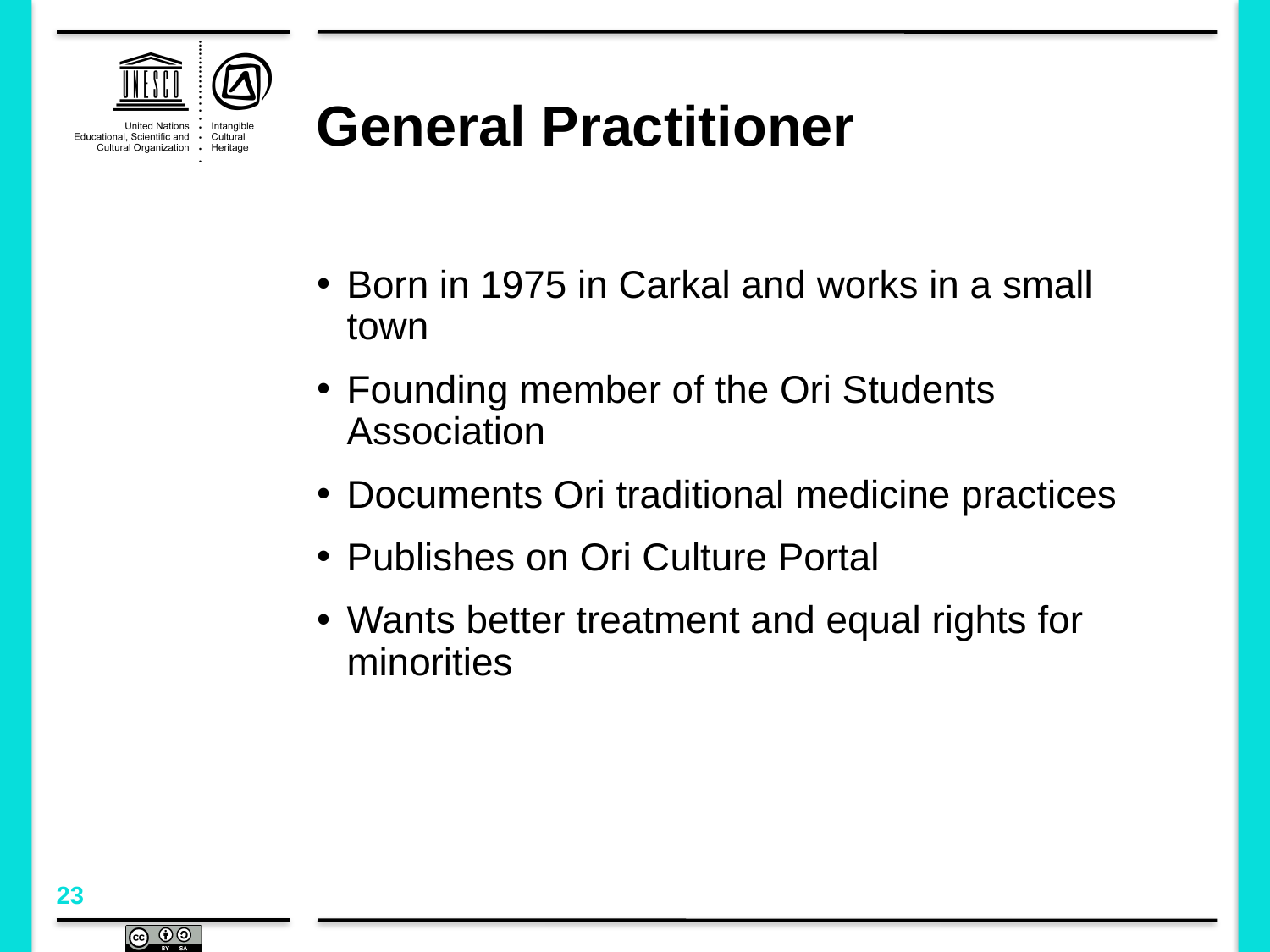

# General Practitioner
Born in 1975 in Carkal and works in a small town
Founding member of the Ori Students Association
Documents Ori traditional medicine practices
Publishes on Ori Culture Portal
Wants better treatment and equal rights for minorities